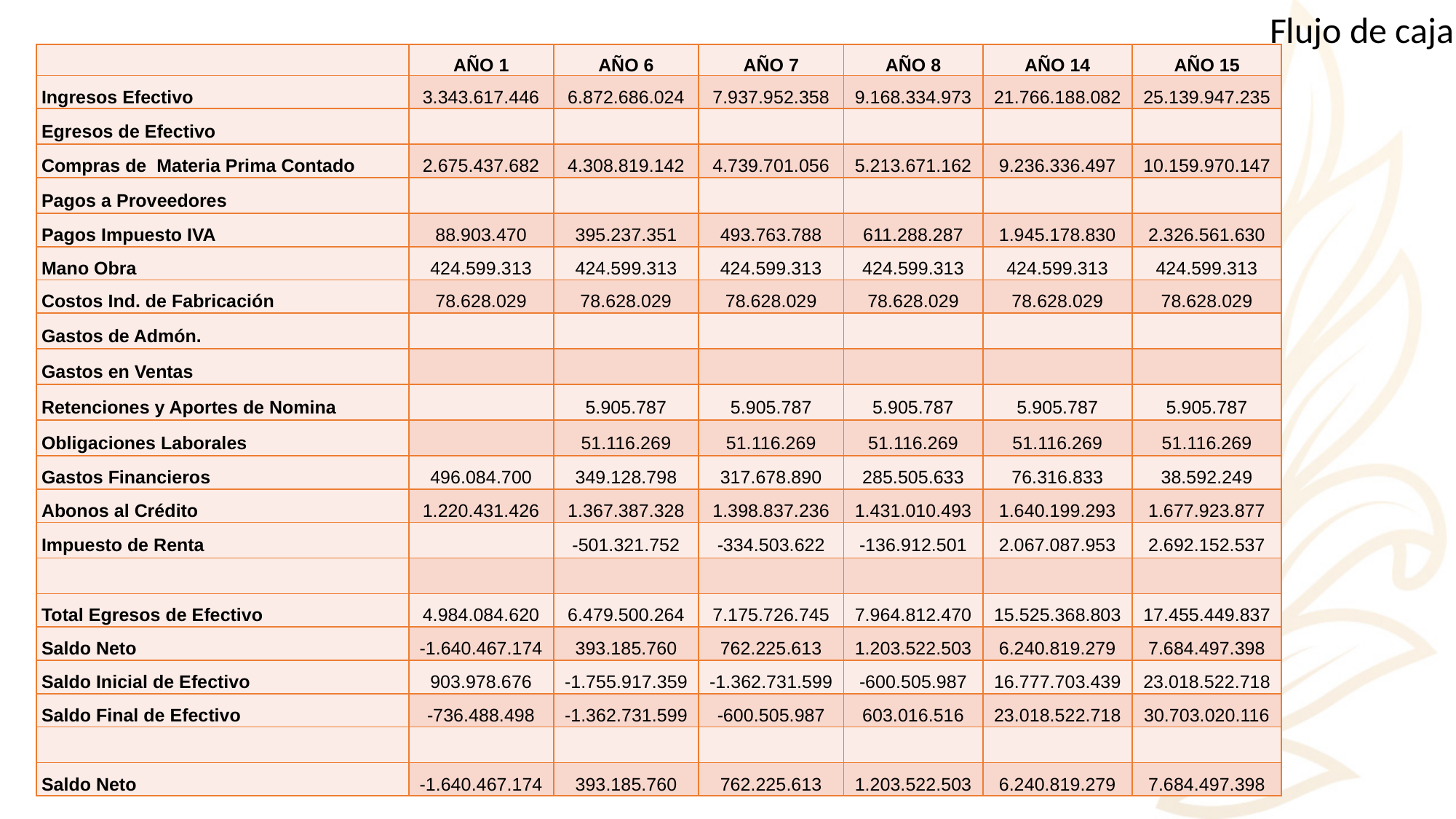

# Flujo de caja
|  | AÑO 1 | AÑO 6 | AÑO 7 | AÑO 8 | AÑO 14 | AÑO 15 |
| --- | --- | --- | --- | --- | --- | --- |
| Ingresos Efectivo | 3.343.617.446 | 6.872.686.024 | 7.937.952.358 | 9.168.334.973 | 21.766.188.082 | 25.139.947.235 |
| Egresos de Efectivo |  |  |  |  |  |  |
| Compras de Materia Prima Contado | 2.675.437.682 | 4.308.819.142 | 4.739.701.056 | 5.213.671.162 | 9.236.336.497 | 10.159.970.147 |
| Pagos a Proveedores |  |  |  |  |  |  |
| Pagos Impuesto IVA | 88.903.470 | 395.237.351 | 493.763.788 | 611.288.287 | 1.945.178.830 | 2.326.561.630 |
| Mano Obra | 424.599.313 | 424.599.313 | 424.599.313 | 424.599.313 | 424.599.313 | 424.599.313 |
| Costos Ind. de Fabricación | 78.628.029 | 78.628.029 | 78.628.029 | 78.628.029 | 78.628.029 | 78.628.029 |
| Gastos de Admón. |  |  |  |  |  |  |
| Gastos en Ventas |  |  |  |  |  |  |
| Retenciones y Aportes de Nomina |  | 5.905.787 | 5.905.787 | 5.905.787 | 5.905.787 | 5.905.787 |
| Obligaciones Laborales |  | 51.116.269 | 51.116.269 | 51.116.269 | 51.116.269 | 51.116.269 |
| Gastos Financieros | 496.084.700 | 349.128.798 | 317.678.890 | 285.505.633 | 76.316.833 | 38.592.249 |
| Abonos al Crédito | 1.220.431.426 | 1.367.387.328 | 1.398.837.236 | 1.431.010.493 | 1.640.199.293 | 1.677.923.877 |
| Impuesto de Renta |  | -501.321.752 | -334.503.622 | -136.912.501 | 2.067.087.953 | 2.692.152.537 |
|  |  |  |  |  |  |  |
| Total Egresos de Efectivo | 4.984.084.620 | 6.479.500.264 | 7.175.726.745 | 7.964.812.470 | 15.525.368.803 | 17.455.449.837 |
| Saldo Neto | -1.640.467.174 | 393.185.760 | 762.225.613 | 1.203.522.503 | 6.240.819.279 | 7.684.497.398 |
| Saldo Inicial de Efectivo | 903.978.676 | -1.755.917.359 | -1.362.731.599 | -600.505.987 | 16.777.703.439 | 23.018.522.718 |
| Saldo Final de Efectivo | -736.488.498 | -1.362.731.599 | -600.505.987 | 603.016.516 | 23.018.522.718 | 30.703.020.116 |
|  |  |  |  |  |  |  |
| Saldo Neto | -1.640.467.174 | 393.185.760 | 762.225.613 | 1.203.522.503 | 6.240.819.279 | 7.684.497.398 |